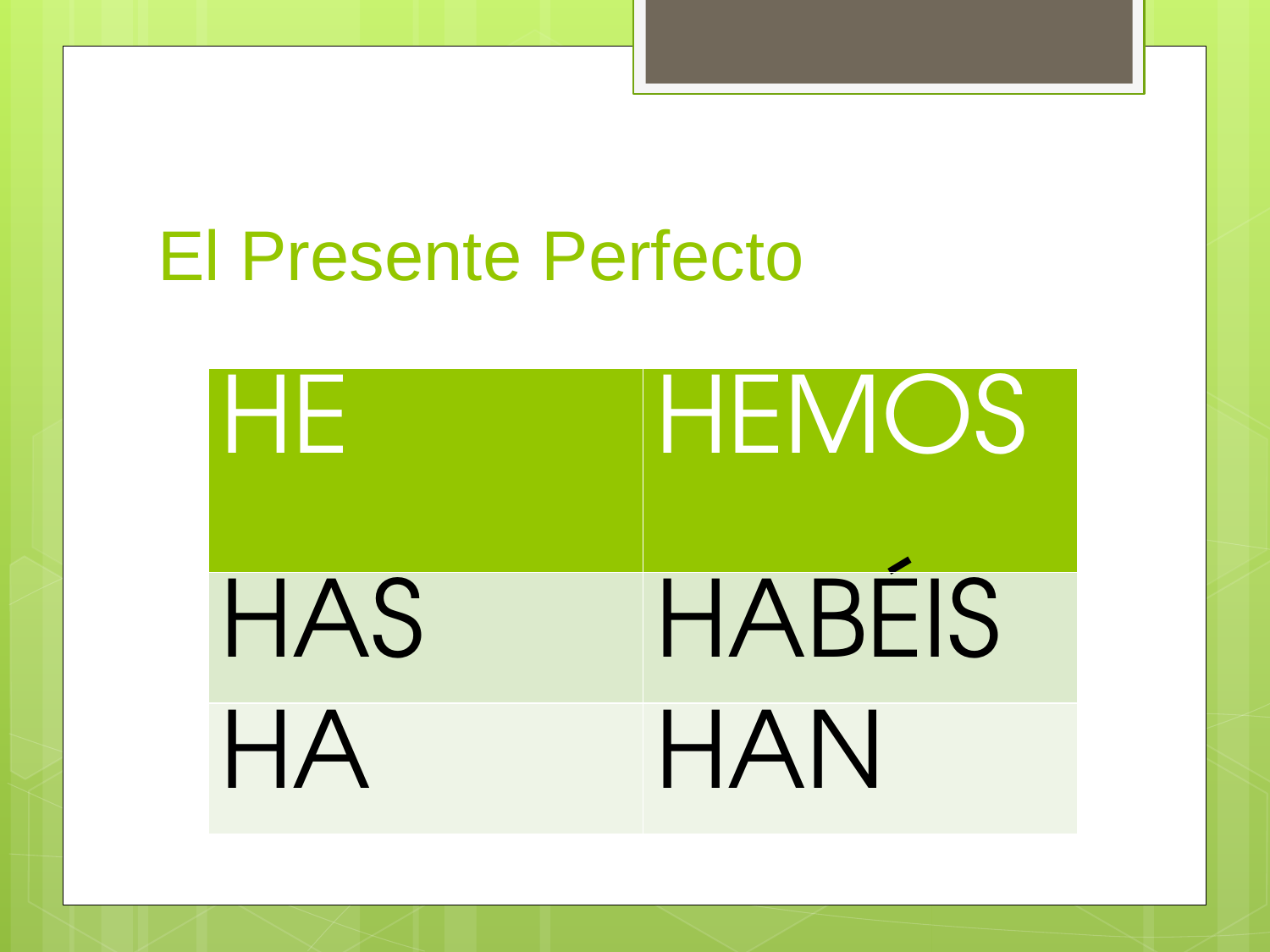

# El Presente Perfecto
| HE | HEMOS |
| --- | --- |
| HAS | HABÉIS |
| HA | HAN |